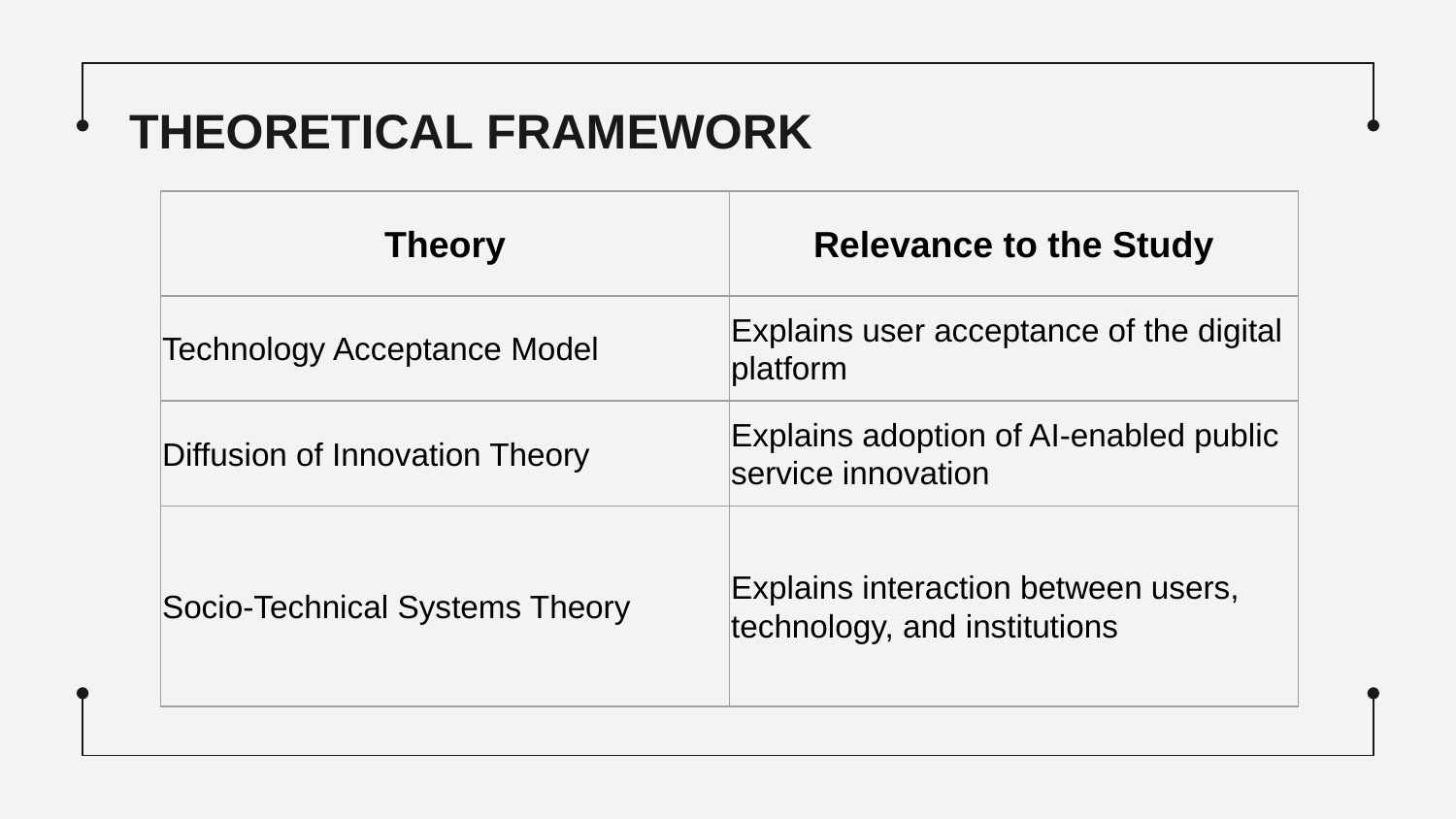

# THEORETICAL FRAMEWORK
| Theory | Relevance to the Study |
| --- | --- |
| Technology Acceptance Model | Explains user acceptance of the digital platform |
| Diffusion of Innovation Theory | Explains adoption of AI-enabled public service innovation |
| Socio-Technical Systems Theory | Explains interaction between users, technology, and institutions |